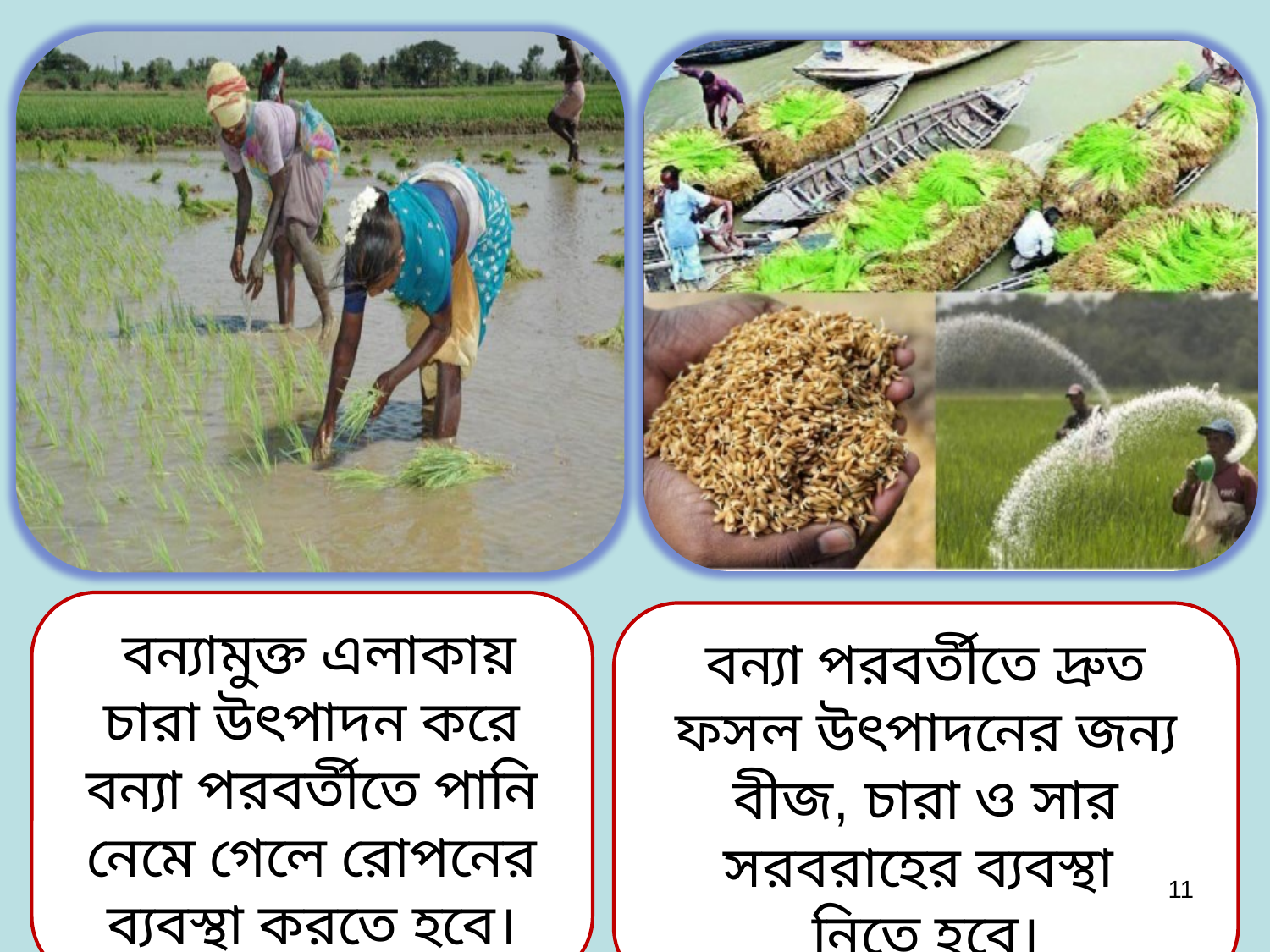

বন্যামুক্ত এলাকায় চারা উৎপাদন করে বন্যা পরবর্তীতে পানি নেমে গেলে রোপনের ব্যবস্থা করতে হবে।
বন্যা পরবর্তীতে দ্রুত ফসল উৎপাদনের জন্য বীজ, চারা ও সার সরবরাহের ব্যবস্থা
নিতে হবে।
11